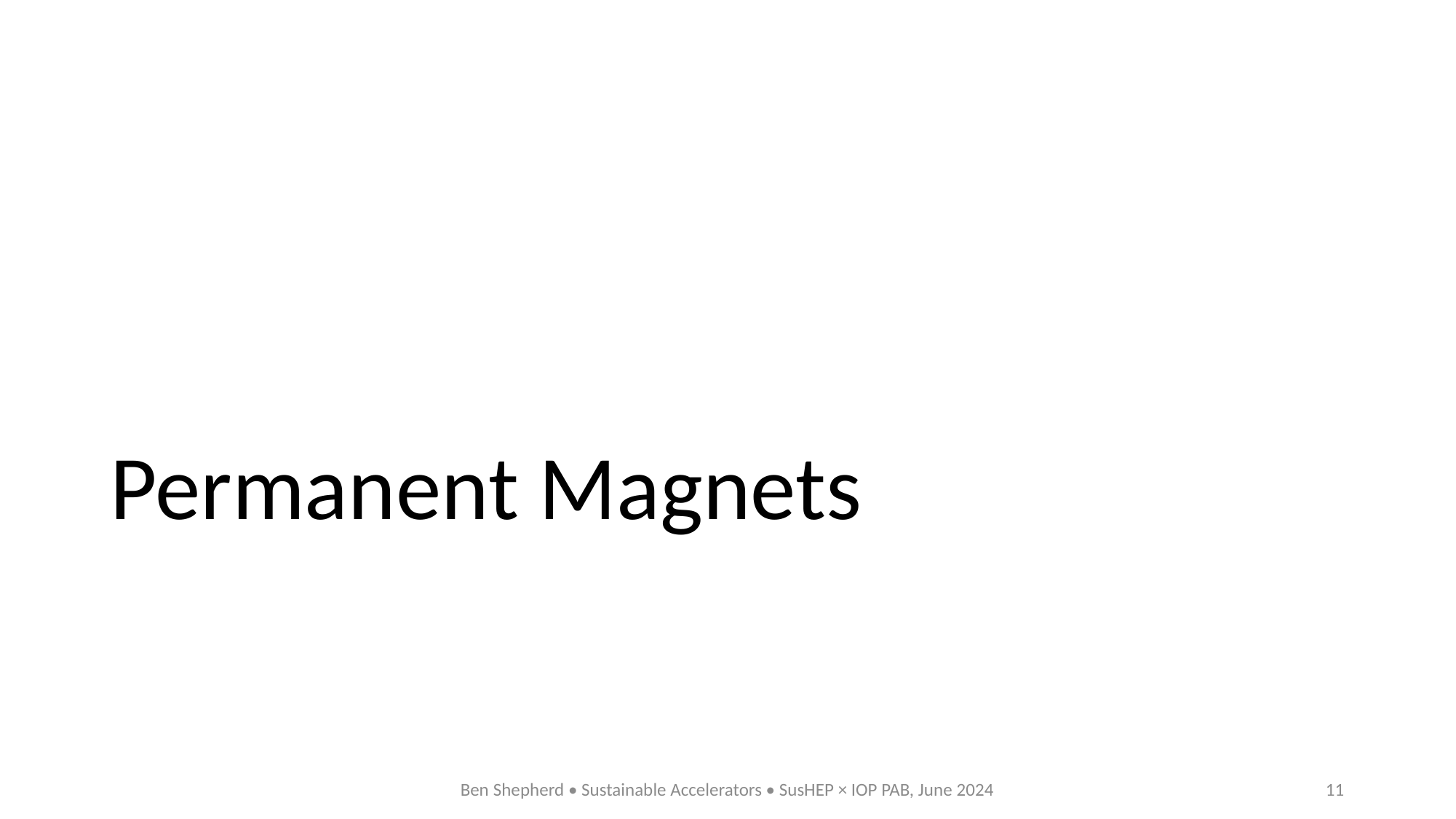

# Permanent Magnets

Ben Shepherd • Sustainable Accelerators • SusHEP × IOP PAB, June 2024
11